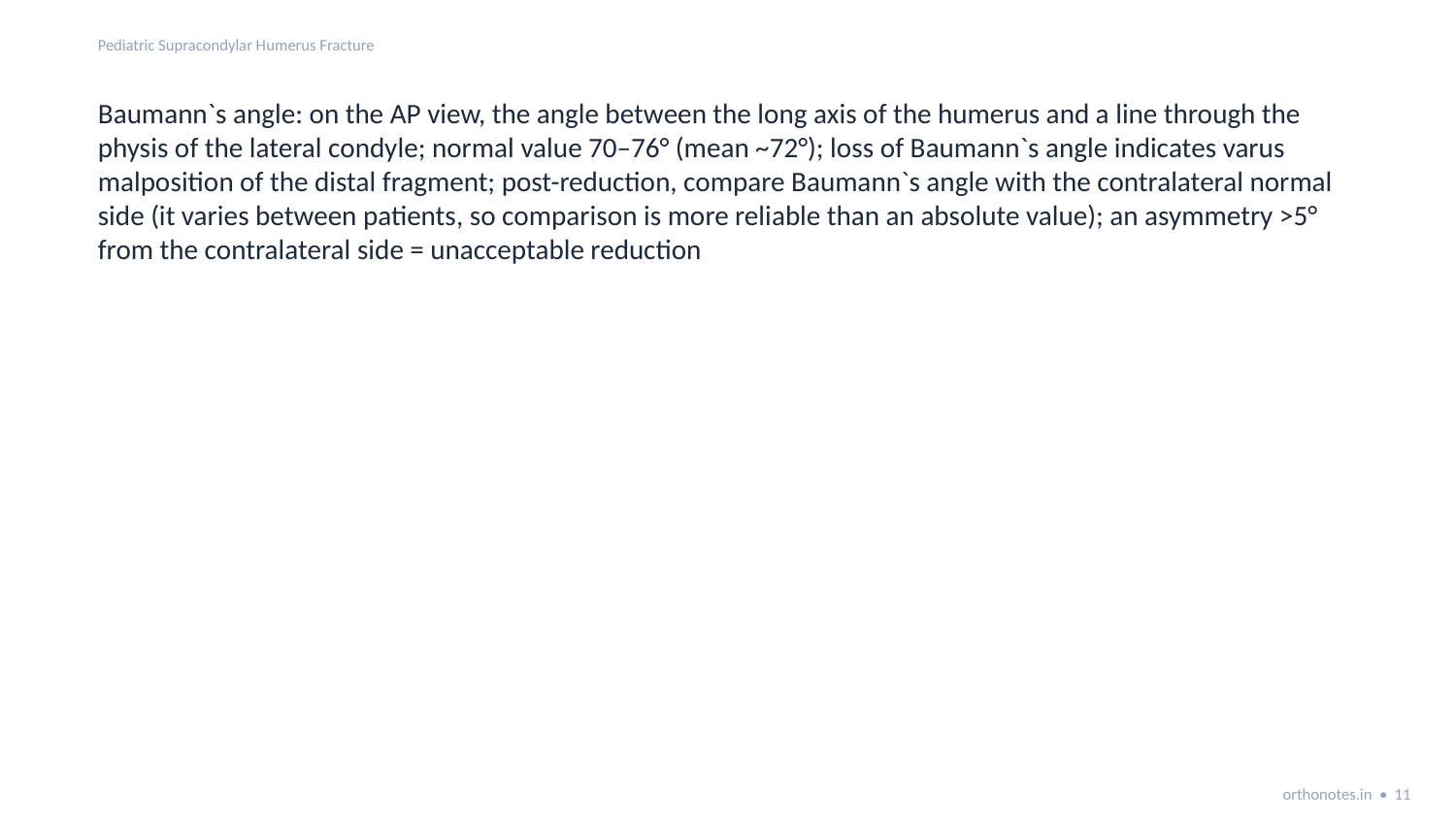

Pediatric Supracondylar Humerus Fracture
Baumann`s angle: on the AP view, the angle between the long axis of the humerus and a line through the physis of the lateral condyle; normal value 70–76° (mean ~72°); loss of Baumann`s angle indicates varus malposition of the distal fragment; post-reduction, compare Baumann`s angle with the contralateral normal side (it varies between patients, so comparison is more reliable than an absolute value); an asymmetry >5° from the contralateral side = unacceptable reduction
orthonotes.in  •  11